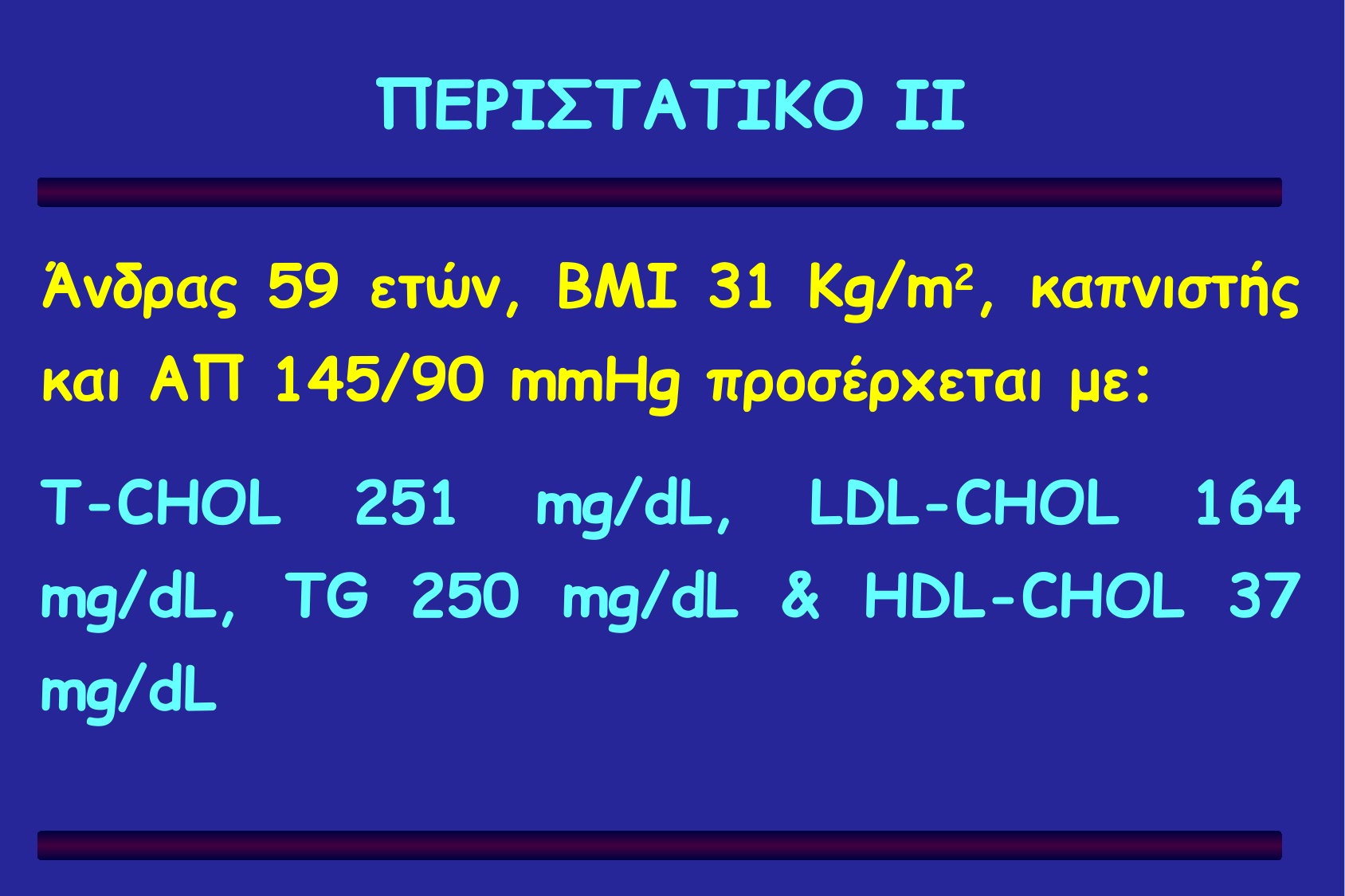

ΠΕΡΙΣΤΑΤΙΚΟ ΙΙ

Άνδρας 59 ετών, BMI 31 Kg/m2, καπνιστής και ΑΠ 145/90 mmHg προσέρχεται με:
T-CHOL 251 mg/dL, LDL-CHOL 164 mg/dL, TG 250 mg/dL & HDL-CHOL 37 mg/dL